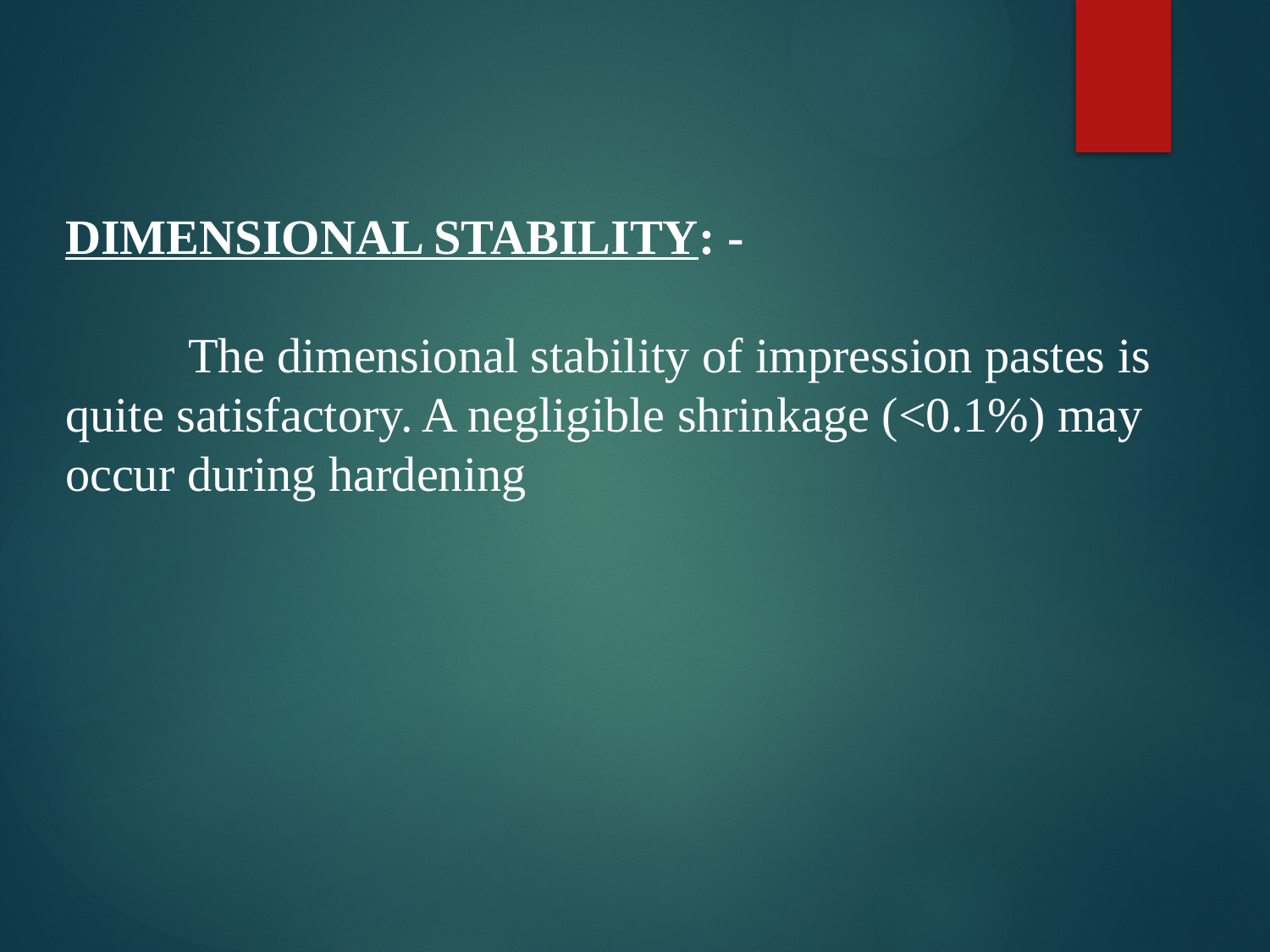

DIMENSIONAL STABILITY: -

          The dimensional stability of impression pastes is quite satisfactory. A negligible shrinkage (<0.1%) may occur during hardening